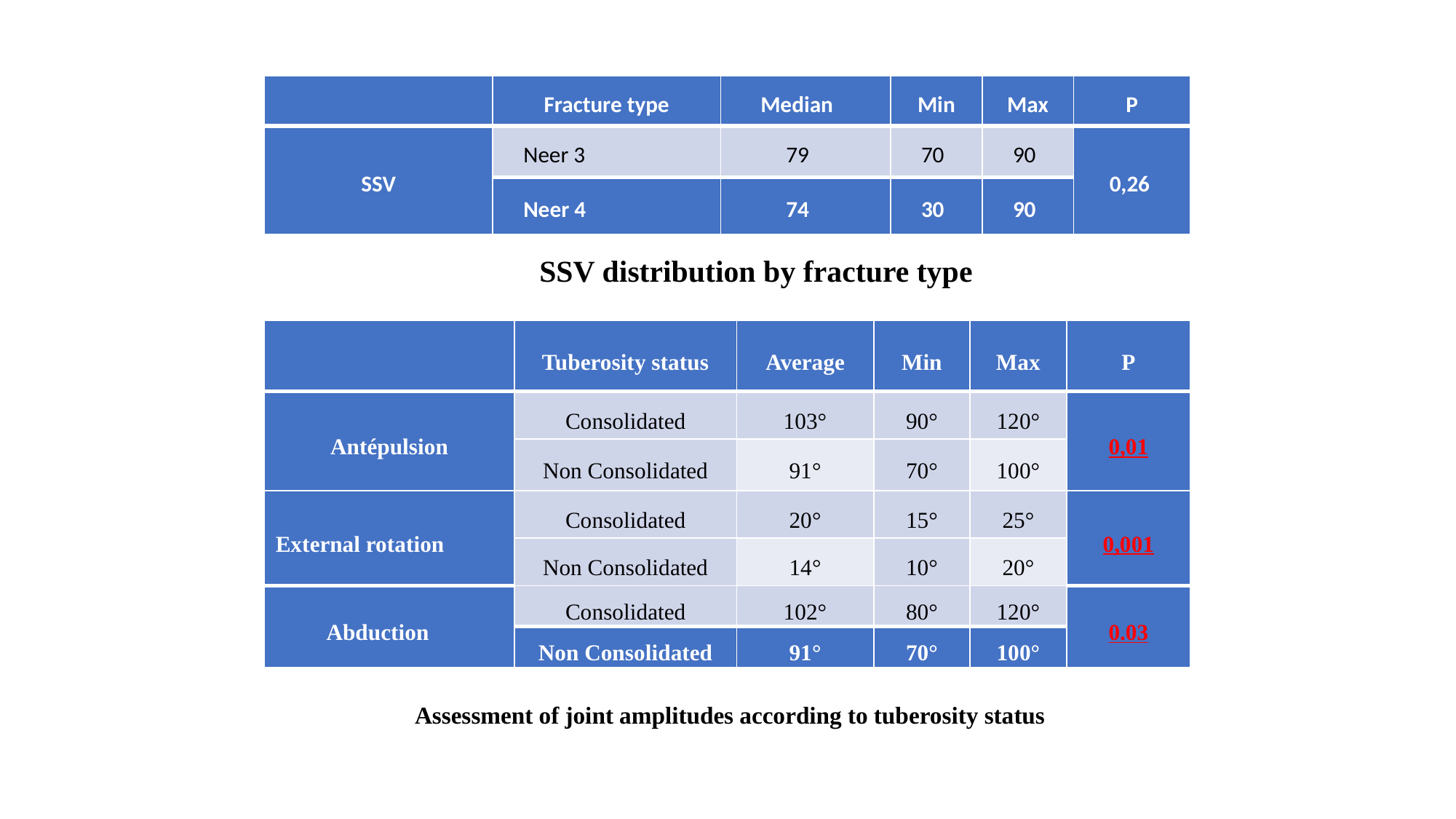

|  | Fracture type | Median | Min | Max | P |
| --- | --- | --- | --- | --- | --- |
| SSV | Neer 3 | 79 | 70 | 90 | 0,26 |
|  | Neer 4 | 74 | 30 | 90 |  |
SSV distribution by fracture type
|  | Tuberosity status | Average | Min | Max | P |
| --- | --- | --- | --- | --- | --- |
| Antépulsion | Consolidated | 103° | 90° | 120° | 0,01 |
|  | Non Consolidated | 91° | 70° | 100° |  |
| External rotation | Consolidated | 20° | 15° | 25° | 0,001 |
|  | Non Consolidated | 14° | 10° | 20° |  |
| Abduction | Consolidated | 102° | 80° | 120° | 0.03 |
|  | Non Consolidated | 91° | 70° | 100° |  |
Assessment of joint amplitudes according to tuberosity status